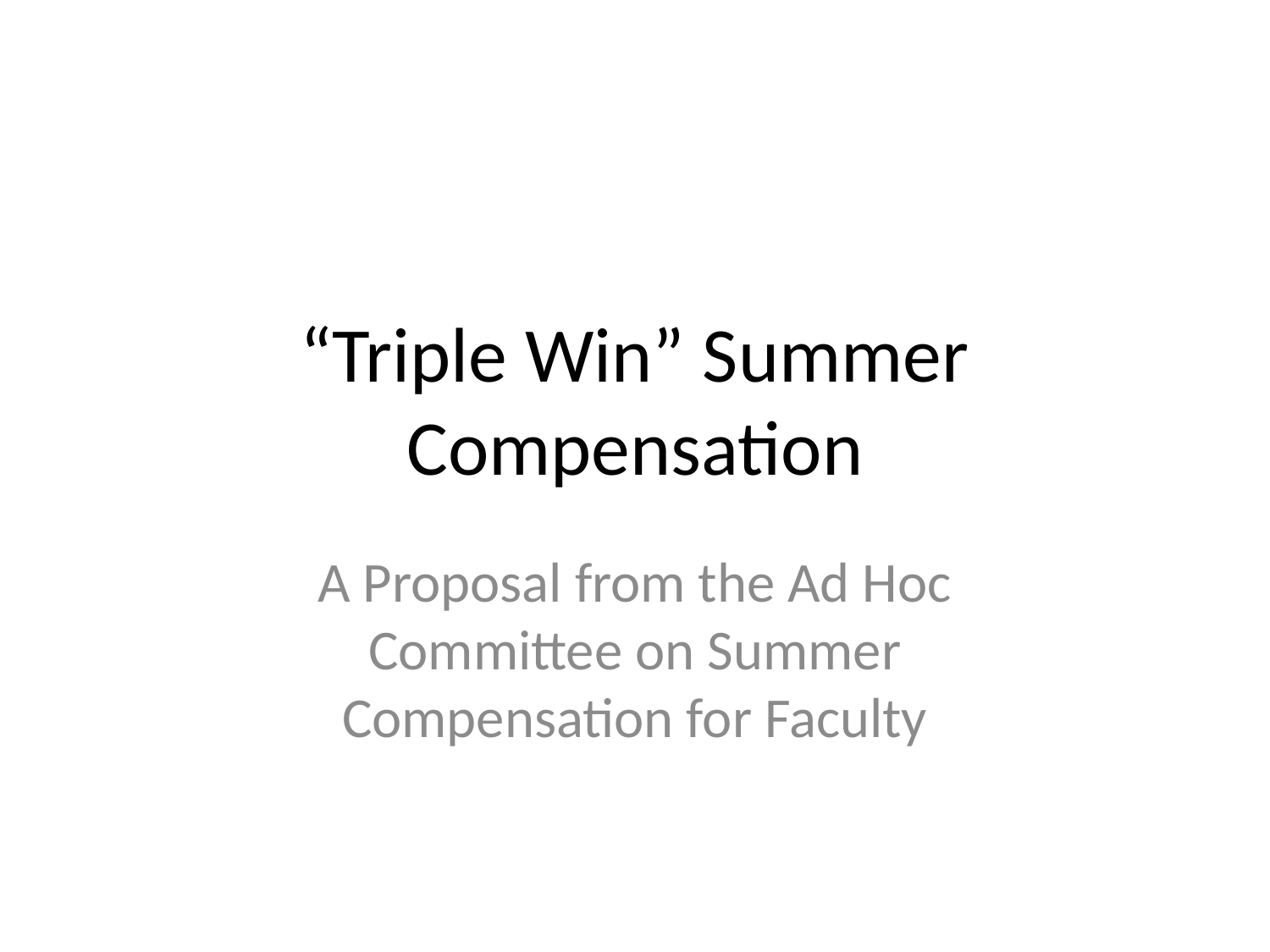

# “Triple Win” Summer Compensation
A Proposal from the Ad Hoc Committee on Summer Compensation for Faculty